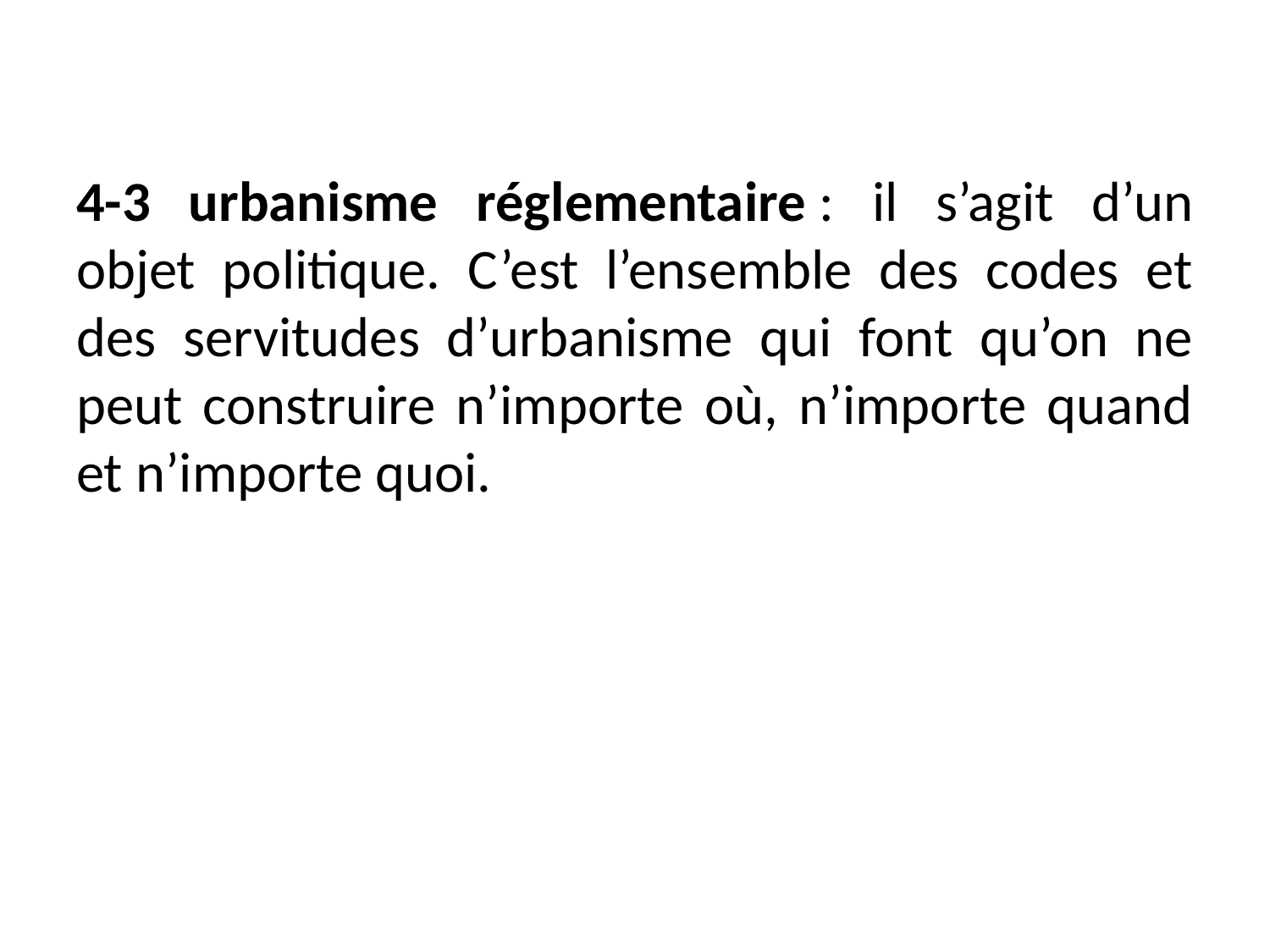

4-3 urbanisme réglementaire : il s’agit d’un objet politique. C’est l’ensemble des codes et des servitudes d’urbanisme qui font qu’on ne peut construire n’importe où, n’importe quand et n’importe quoi.